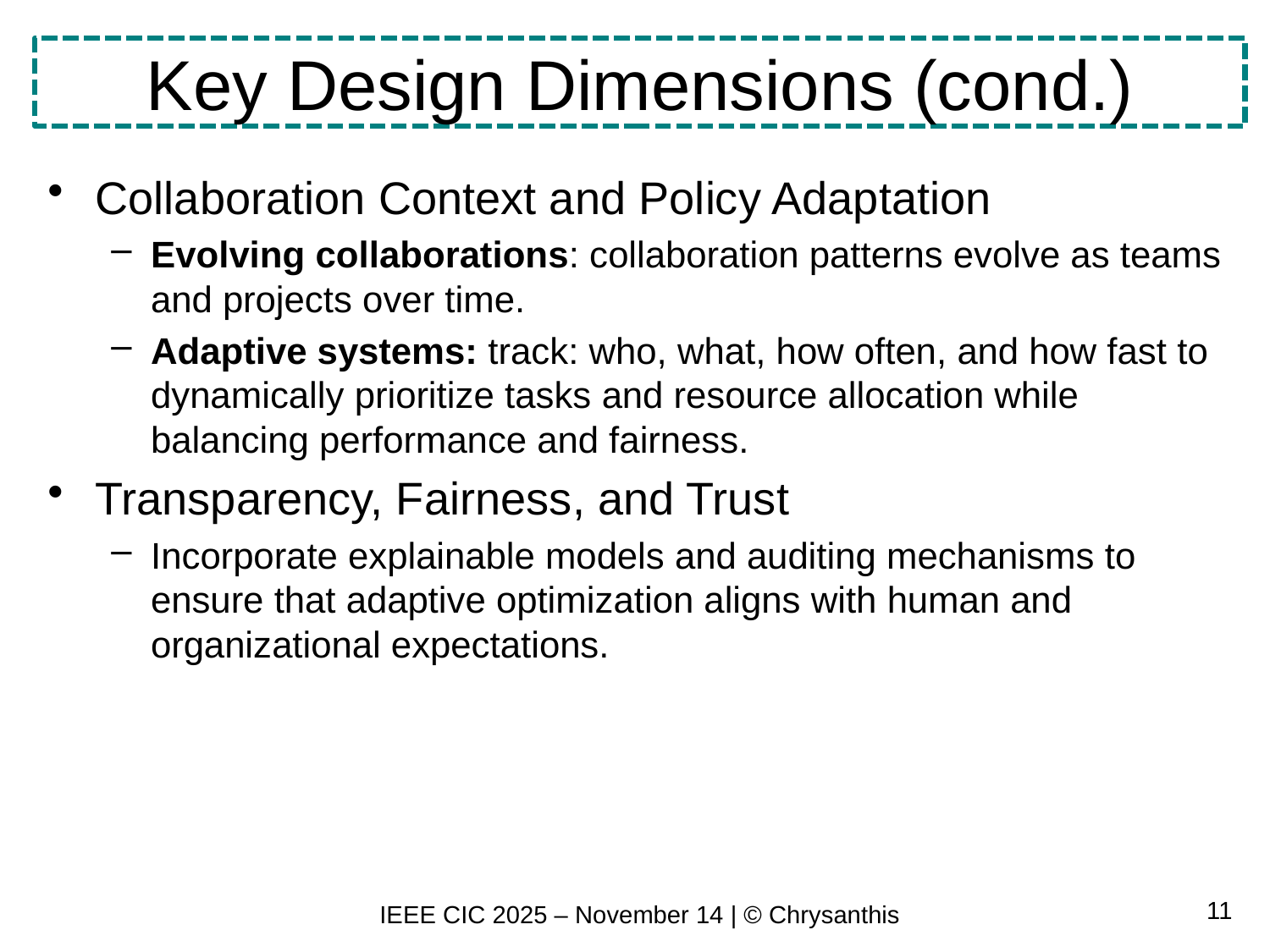

# Key Design Dimensions (cond.)

Collaboration Context and Policy Adaptation
Evolving collaborations: collaboration patterns evolve as teams and projects over time.
Adaptive systems: track: who, what, how often, and how fast to dynamically prioritize tasks and resource allocation while balancing performance and fairness.
Transparency, Fairness, and Trust
Incorporate explainable models and auditing mechanisms to ensure that adaptive optimization aligns with human and organizational expectations.

11